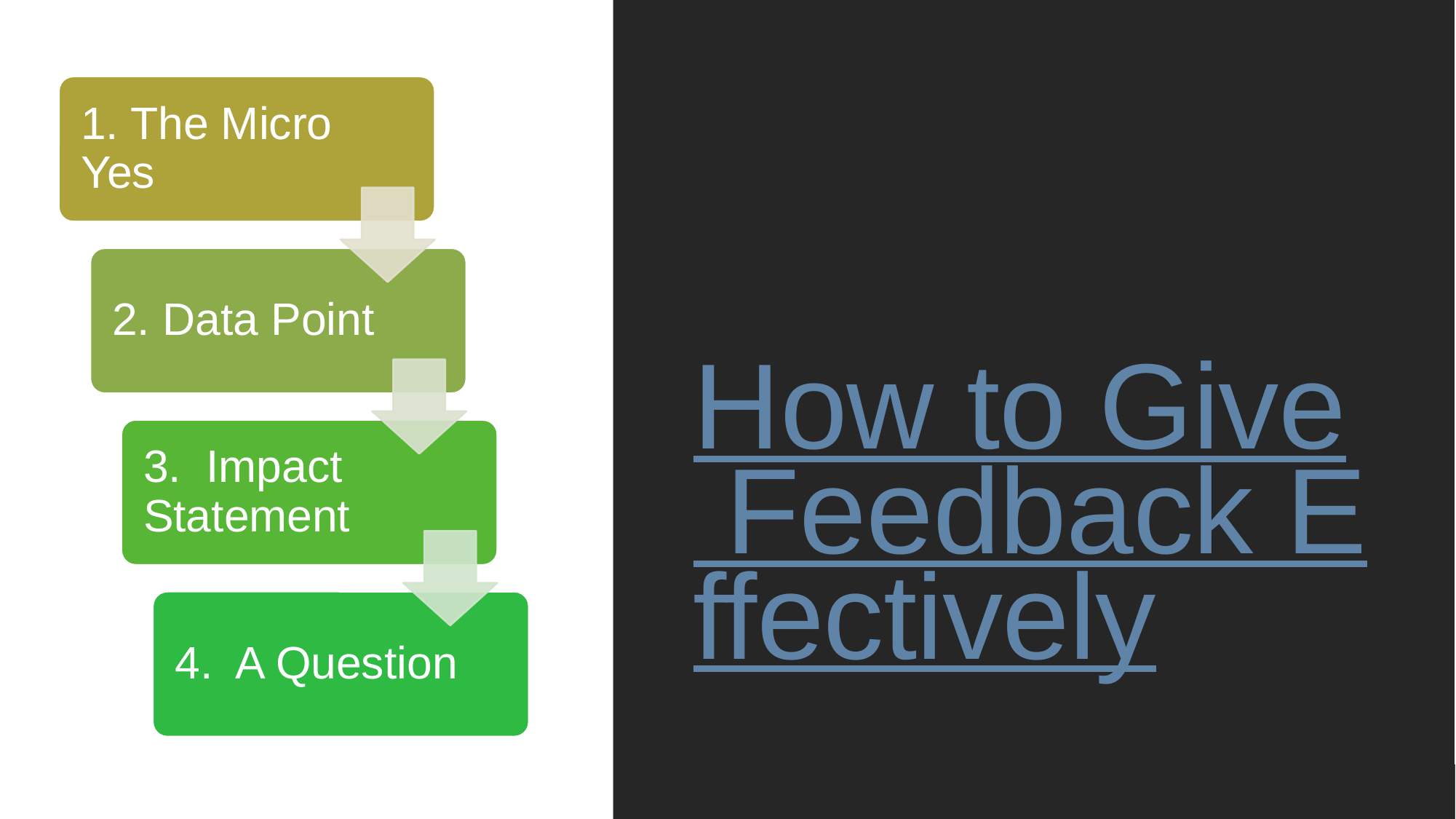

1. The Micro Yes
2. Data Point
3.  Impact Statement
4.  A Question

# How to Give Feedback Effectively